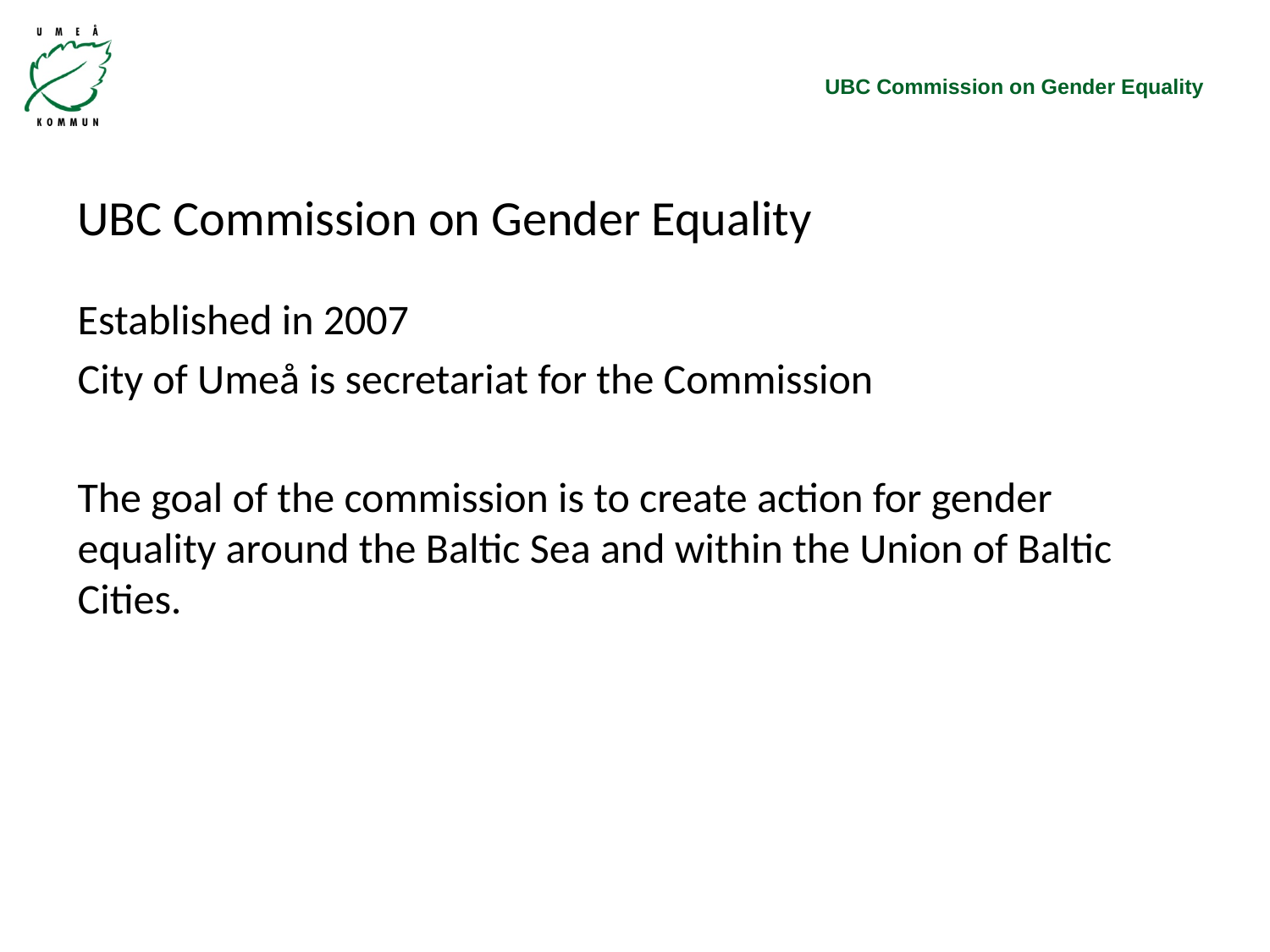

# UBC Commission on Gender Equality
Established in 2007
City of Umeå is secretariat for the Commission

The goal of the commission is to create action for gender equality around the Baltic Sea and within the Union of Baltic Cities.